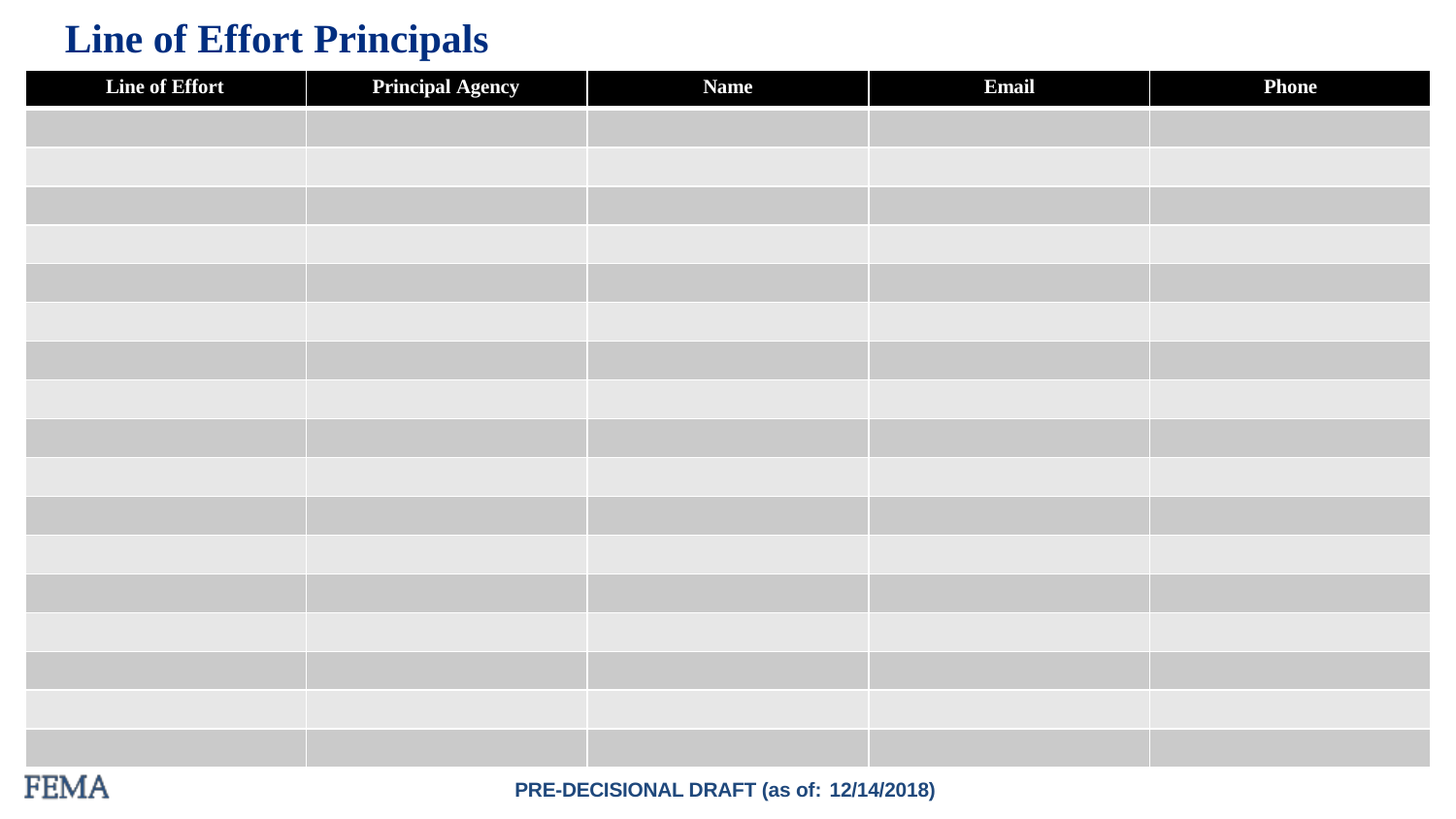

# Line of Effort Principals
| Line of Effort | Principal Agency | Name | Email | Phone |
| --- | --- | --- | --- | --- |
|  |  |  |  |  |
|  |  |  |  |  |
|  |  |  |  |  |
|  |  |  |  |  |
|  |  |  |  |  |
|  |  |  |  |  |
|  |  |  |  |  |
|  |  |  |  |  |
|  |  |  |  |  |
|  |  |  |  |  |
|  |  |  |  |  |
|  |  |  |  |  |
|  |  |  |  |  |
|  |  |  |  |  |
|  |  |  |  |  |
|  |  |  |  |  |
|  |  |  |  |  |
PRE-DECISIONAL DRAFT (as of: 12/14/2018)